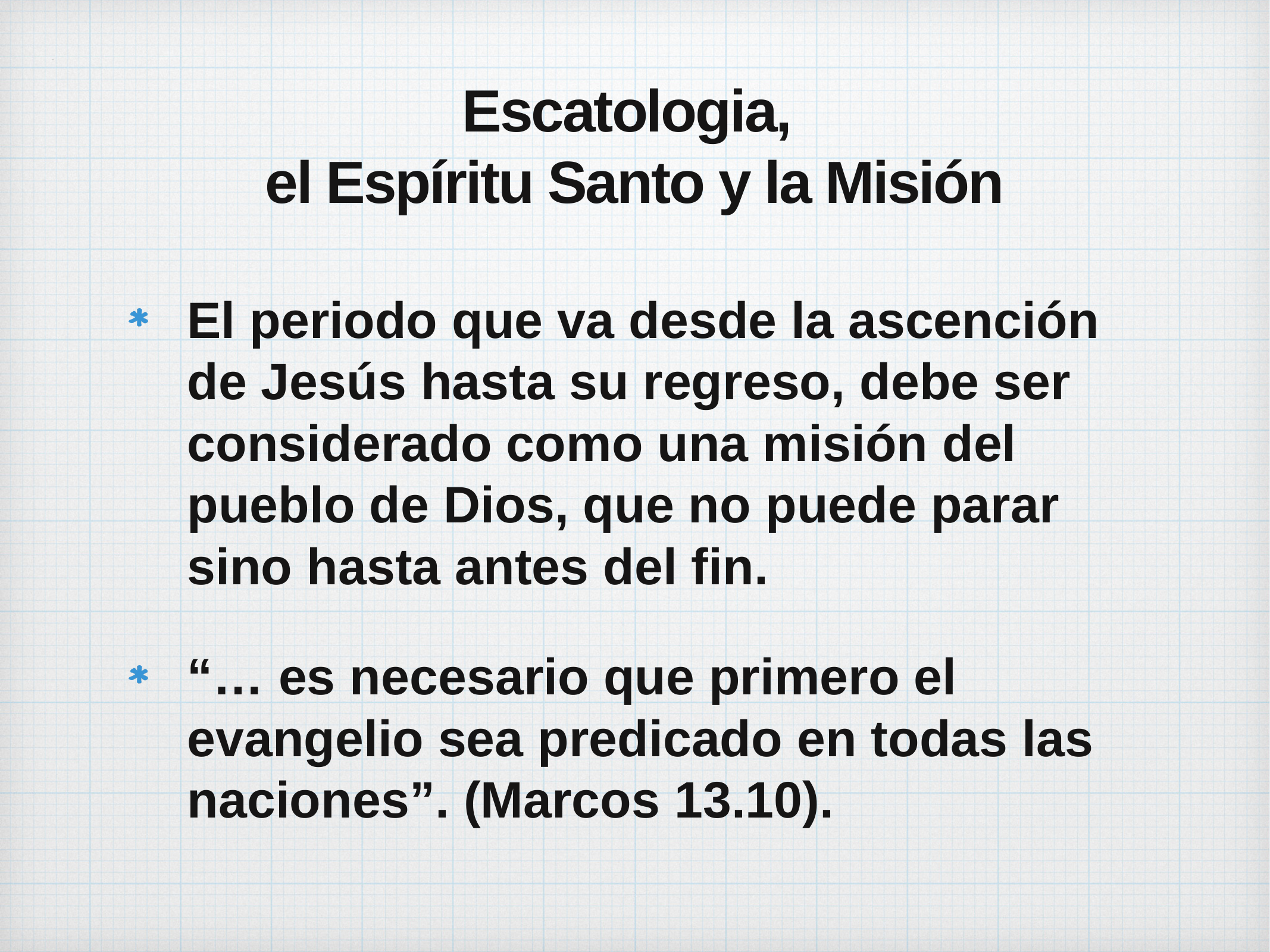

# Escatologia,
el Espíritu Santo y la Misión
El periodo que va desde la ascención de Jesús hasta su regreso, debe ser considerado como una misión del pueblo de Dios, que no puede parar sino hasta antes del fin.
“… es necesario que primero el evangelio sea predicado en todas las naciones”. (Marcos 13.10).